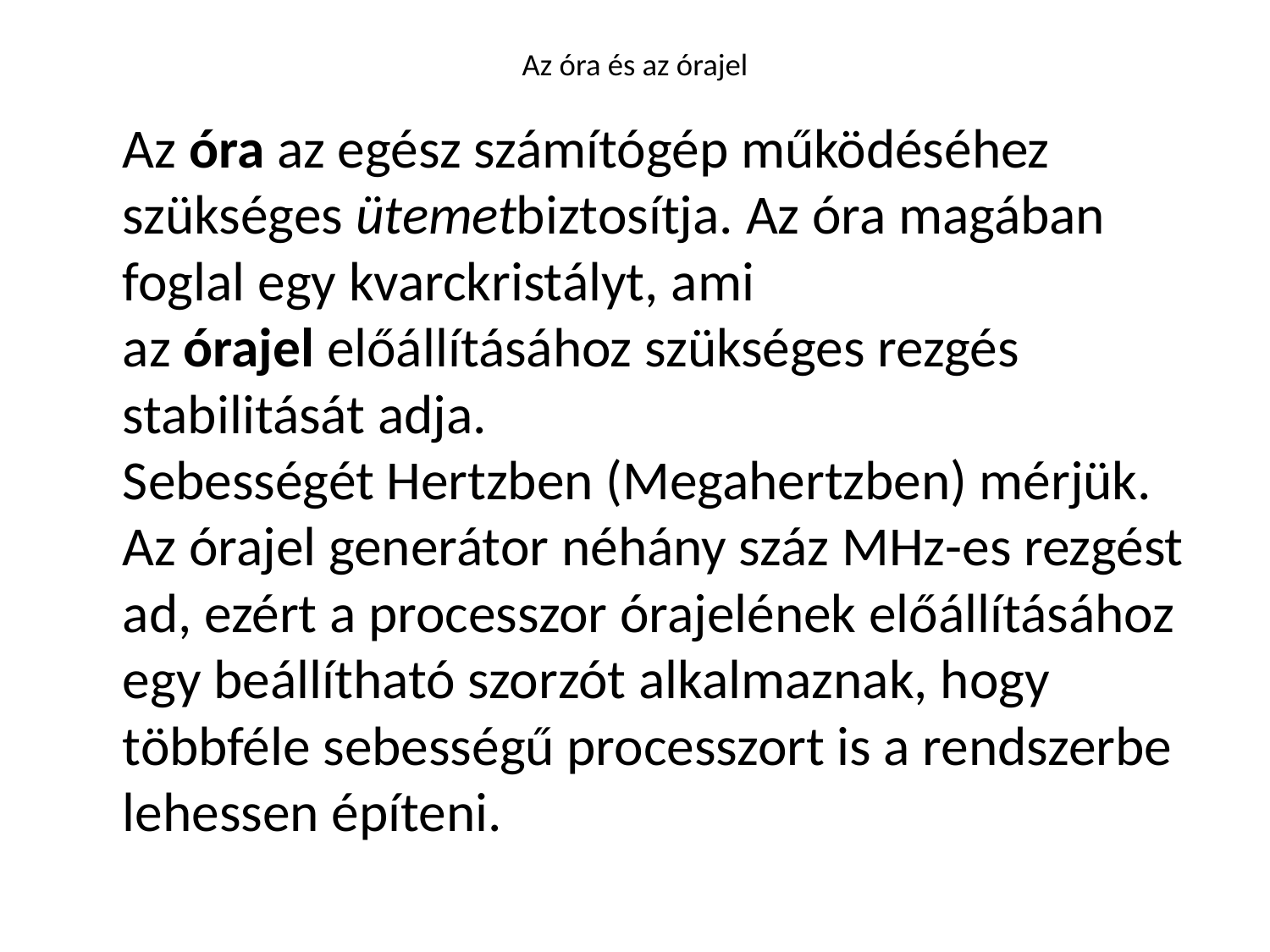

# Az óra és az órajel
	Az óra az egész számítógép működéséhez szükséges ütemetbiztosítja. Az óra magában foglal egy kvarckristályt, ami az órajel előállításához szükséges rezgés stabilitását adja. Sebességét Hertzben (Megahertzben) mérjük. Az órajel generátor néhány száz MHz-es rezgést ad, ezért a processzor órajelének előállításához egy beállítható szorzót alkalmaznak, hogy többféle sebességű processzort is a rendszerbe lehessen építeni.